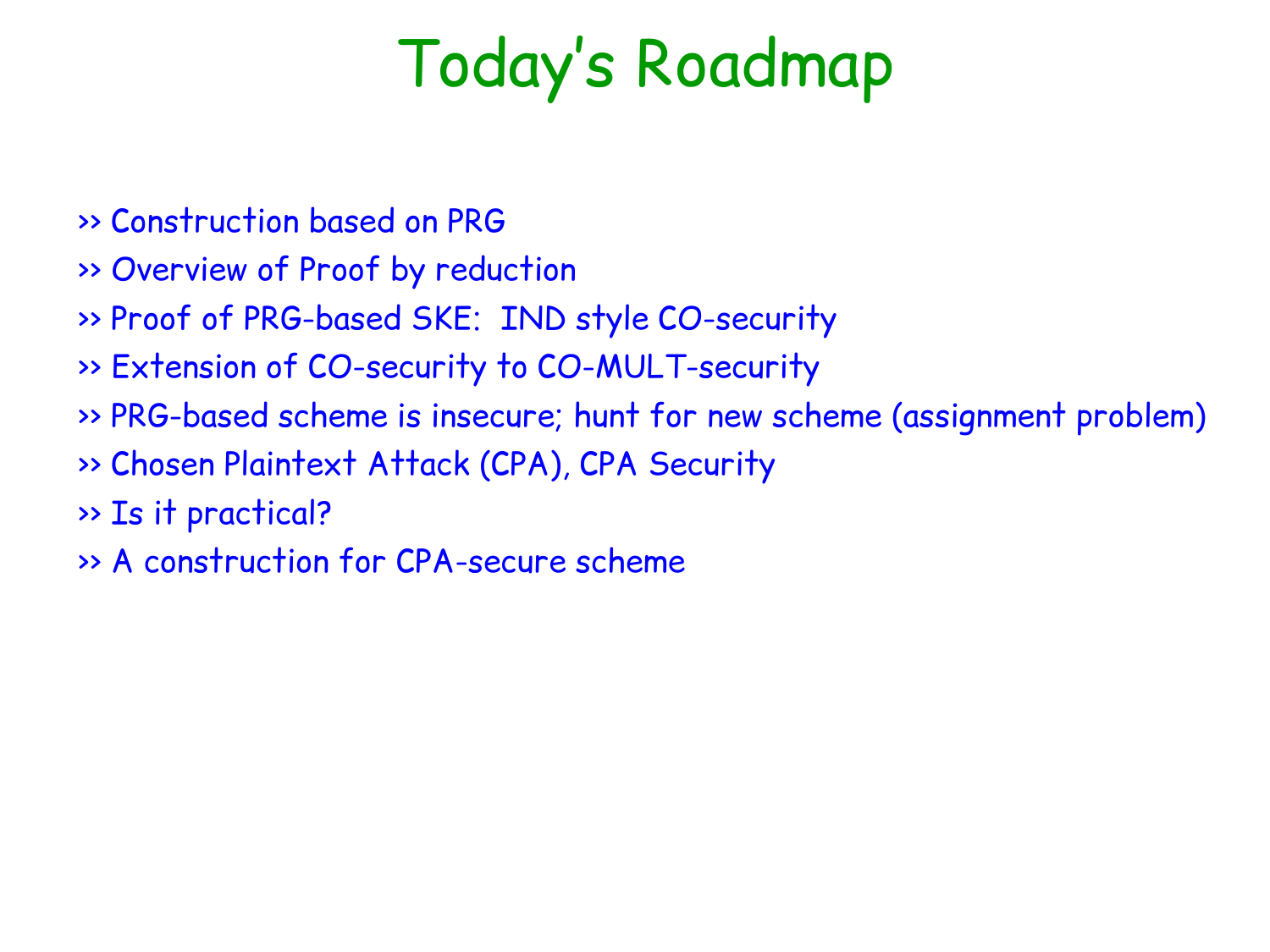

Today’s Roadmap
>> Construction based on PRG
>> Overview of Proof by reduction
>> Proof of PRG-based SKE:  IND style CO-security
>> Extension of CO-security to CO-MULT-security
>> PRG-based scheme is insecure; hunt for new scheme (assignment problem)
>> Chosen Plaintext Attack (CPA), CPA Security
>> Is it practical?
>> A construction for CPA-secure scheme